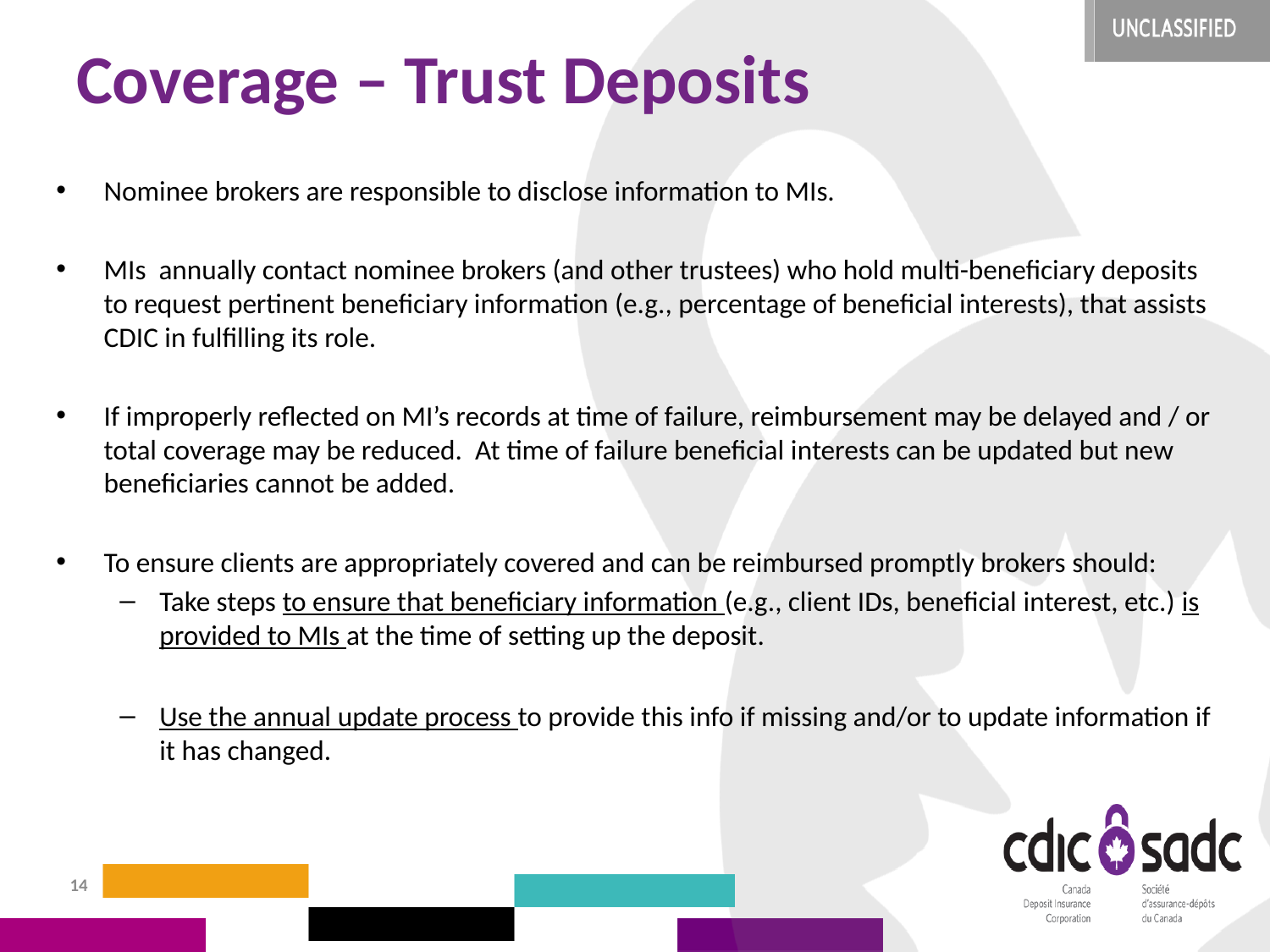

# Coverage – Trust Deposits
Nominee brokers are responsible to disclose information to MIs.

MIs  annually contact nominee brokers (and other trustees) who hold multi-beneficiary deposits to request pertinent beneficiary information (e.g., percentage of beneficial interests), that assists CDIC in fulfilling its role.

If improperly reflected on MI’s records at time of failure, reimbursement may be delayed and / or total coverage may be reduced.  At time of failure beneficial interests can be updated but new beneficiaries cannot be added.

To ensure clients are appropriately covered and can be reimbursed promptly brokers should:
Take steps to ensure that beneficiary information (e.g., client IDs, beneficial interest, etc.) is provided to MIs at the time of setting up the deposit.

Use the annual update process to provide this info if missing and/or to update information if it has changed.

14